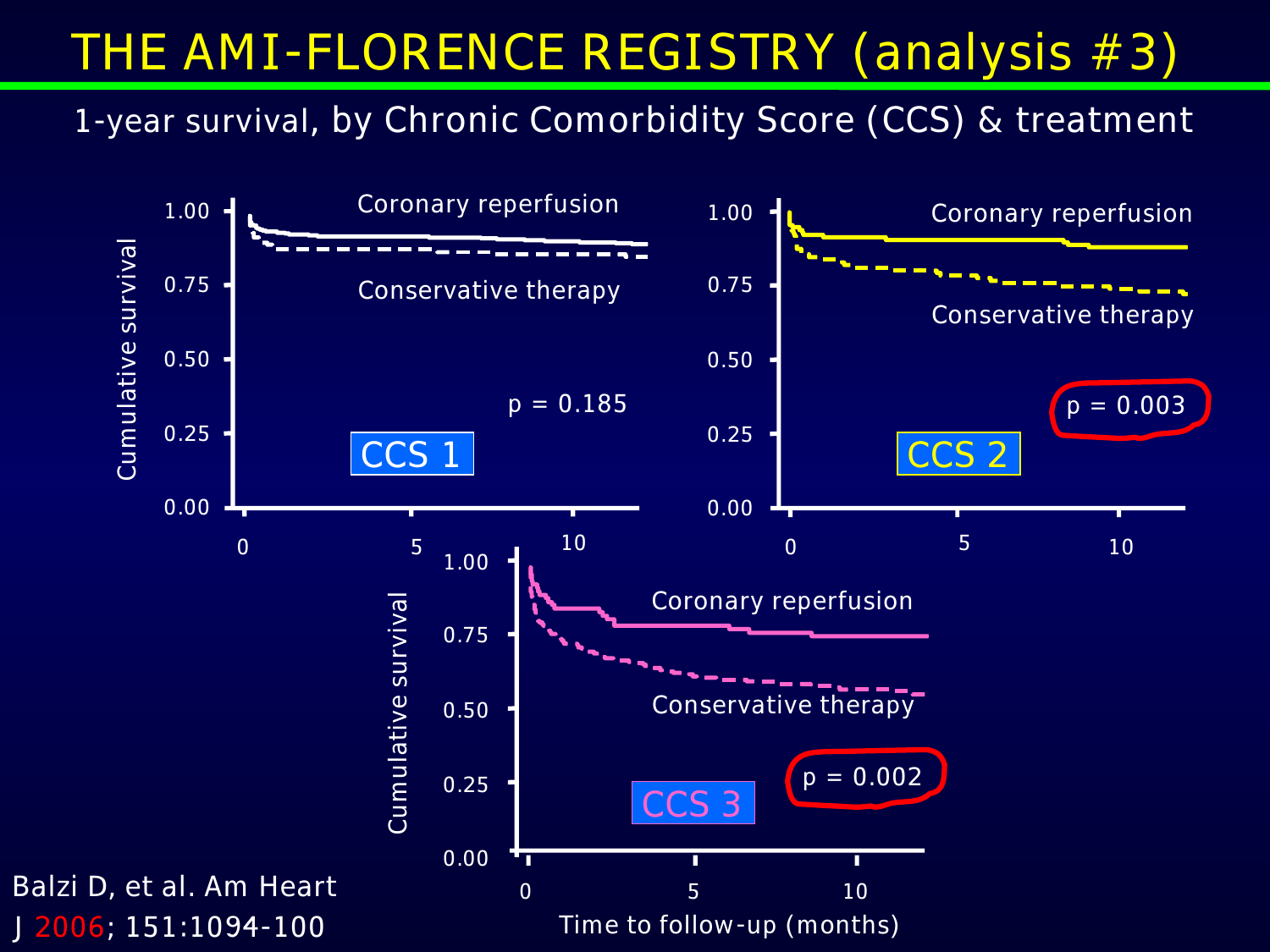

THE AMI-FLORENCE REGISTRY (analysis #3)
 1-year survival, by Chronic Comorbidity Score (CCS) & treatment

Coronary reperfusion

1.00
0.75
0.50
0.25
0.00

Conservative therapy

Cumulative survival

 p = 0.185

 CCS 1

10
0
5
Coronary reperfusion

1.00
0.75
0.50
0.25
0.00

Conservative therapy

p = 0.003

 CCS 2

5
0
10

1.00
0.75
0.50
0.25
0.00

Coronary reperfusion

Conservative therapy
Cumulative survival

p = 0.002

 CCS 3

0
5
10
Time to follow-up (months)

Balzi D, et al. Am Heart J 2006; 151:1094-100